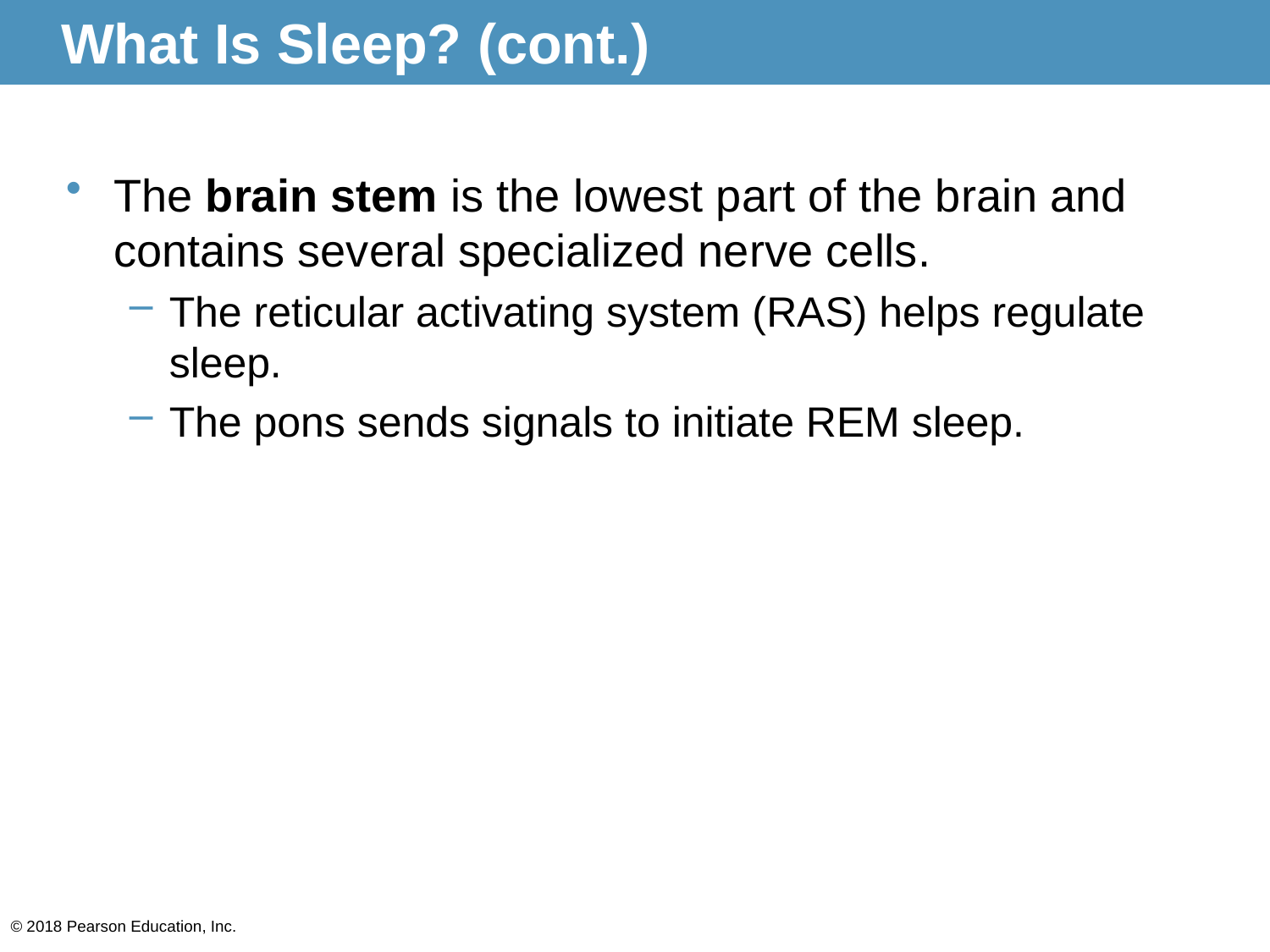

# What Is Sleep? (cont.)
The brain stem is the lowest part of the brain and contains several specialized nerve cells.
The reticular activating system (RAS) helps regulate sleep.
The pons sends signals to initiate REM sleep.